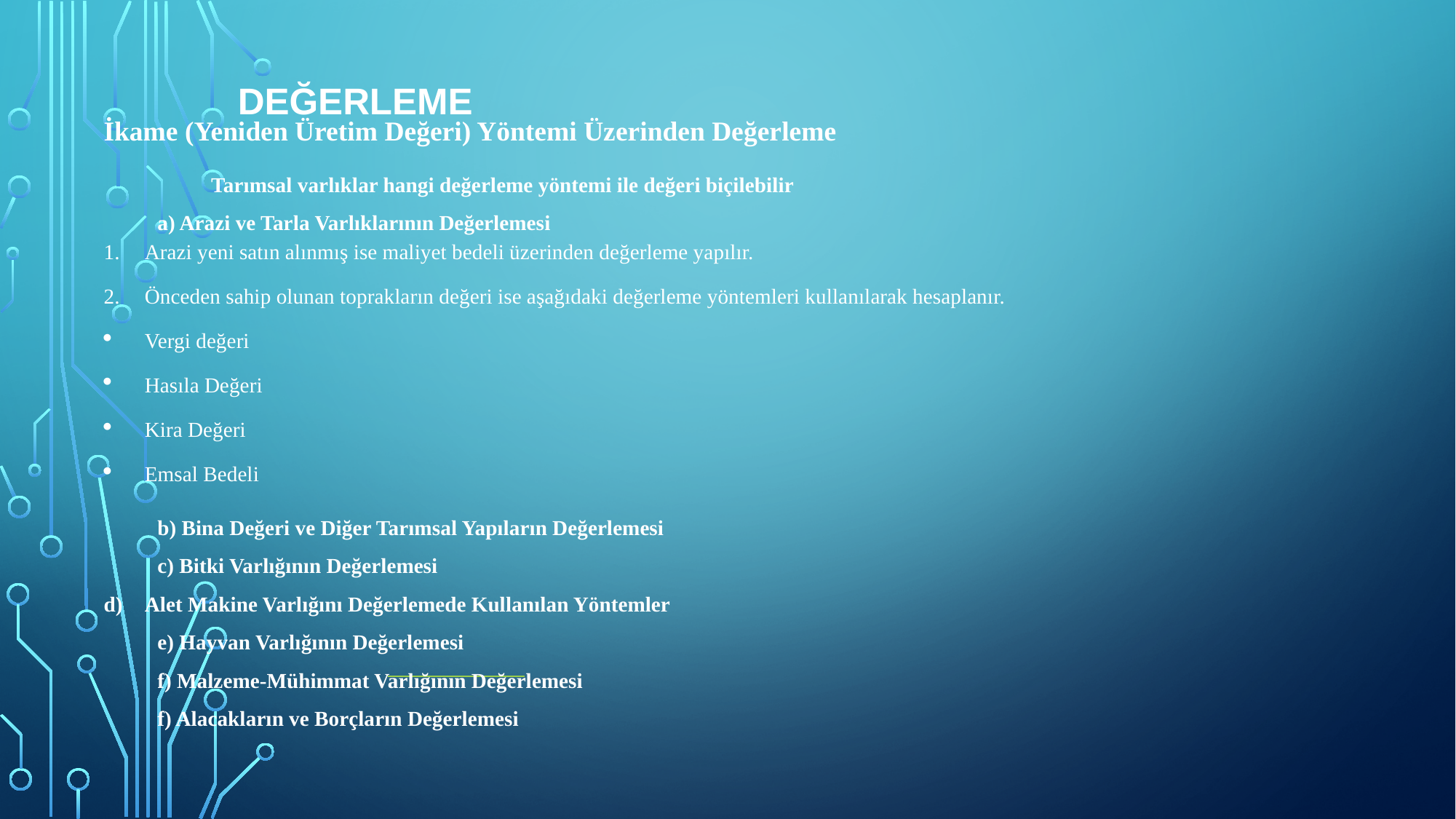

# Değerleme
İkame (Yeniden Üretim Değeri) Yöntemi Üzerinden Değerleme
Tarımsal varlıklar hangi değerleme yöntemi ile değeri biçilebilir
a) Arazi ve Tarla Varlıklarının Değerlemesi
Arazi yeni satın alınmış ise maliyet bedeli üzerinden değerleme yapılır.
Önceden sahip olunan toprakların değeri ise aşağıdaki değerleme yöntemleri kullanılarak hesaplanır.
Vergi değeri
Hasıla Değeri
Kira Değeri
Emsal Bedeli
b) Bina Değeri ve Diğer Tarımsal Yapıların Değerlemesi
c) Bitki Varlığının Değerlemesi
Alet Makine Varlığını Değerlemede Kullanılan Yöntemler
e) Hayvan Varlığının Değerlemesi
f) Malzeme-Mühimmat Varlığının Değerlemesi
f) Alacakların ve Borçların Değerlemesi